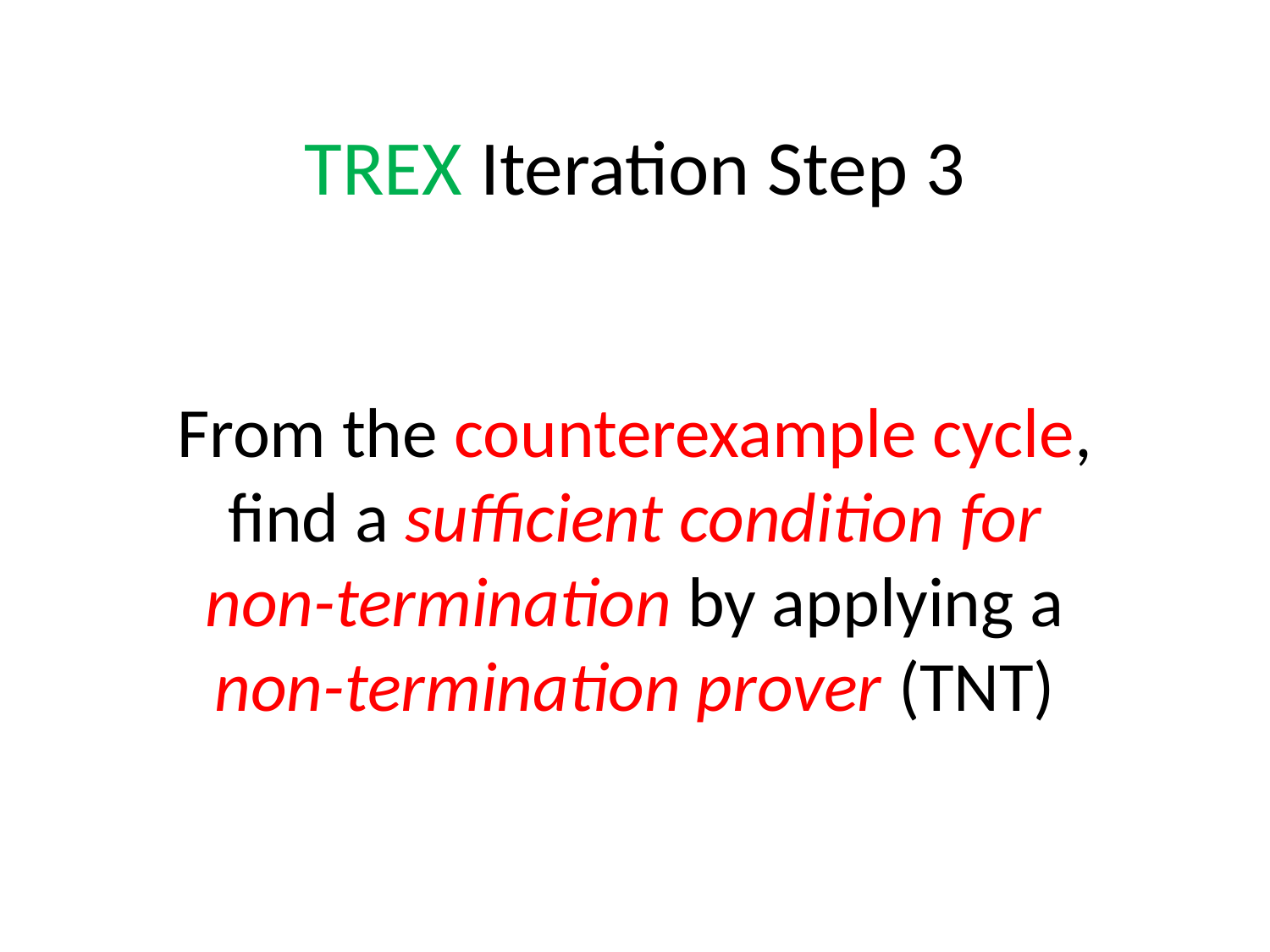

# TREX Iteration Step 3
From the counterexample cycle,
find a sufficient condition for
non-termination by applying a
non-termination prover (TNT)